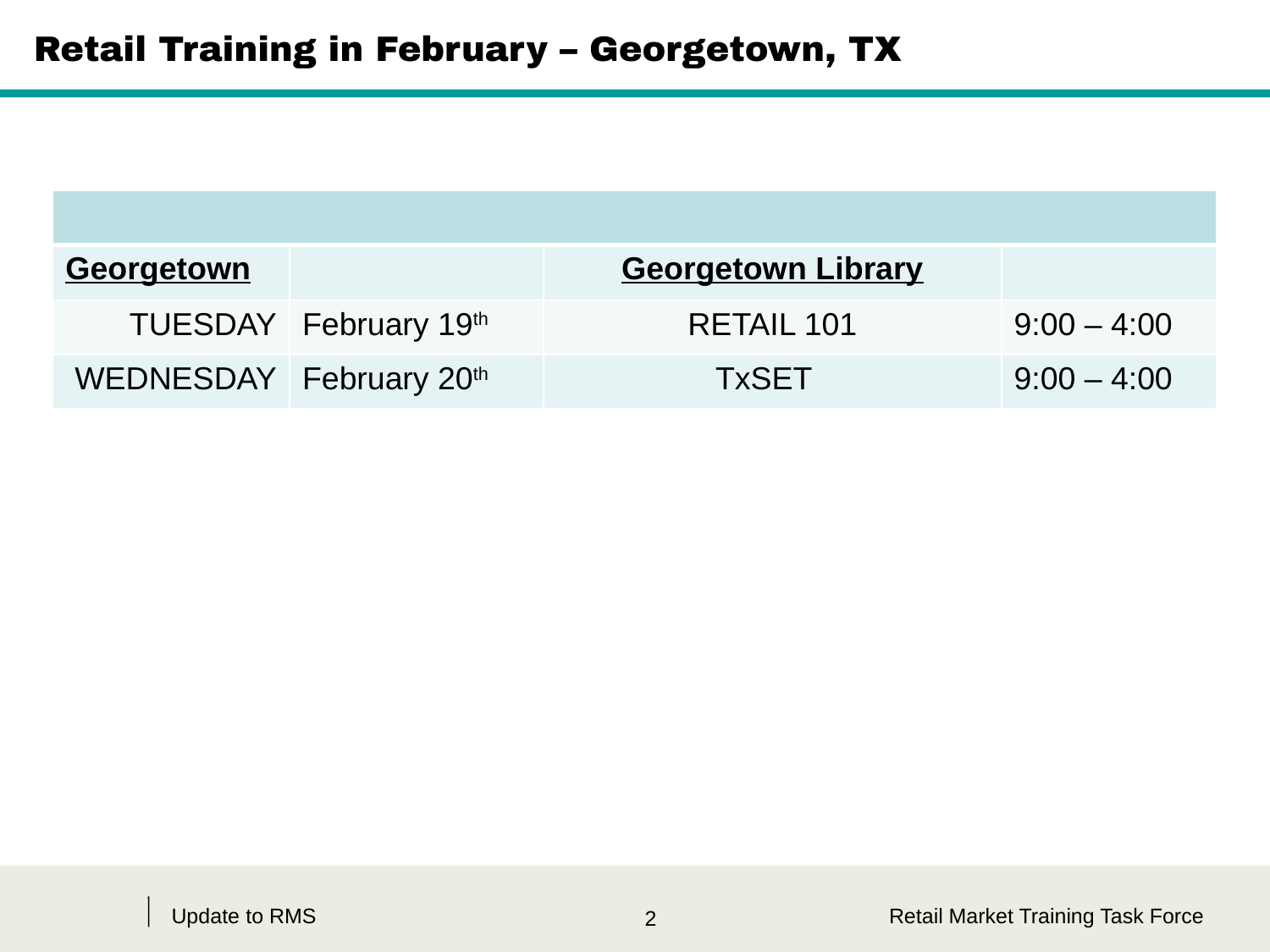

# Retail Training in February – Georgetown, TX
|  |  |  |  |
| --- | --- | --- | --- |
| Georgetown |  | Georgetown Library |  |
| TUESDAY | February 19th | RETAIL 101 | 9:00 – 4:00 |
| WEDNESDAY | February 20th | TxSET | 9:00 – 4:00 |
Update to RMS
Retail Market Training Task Force